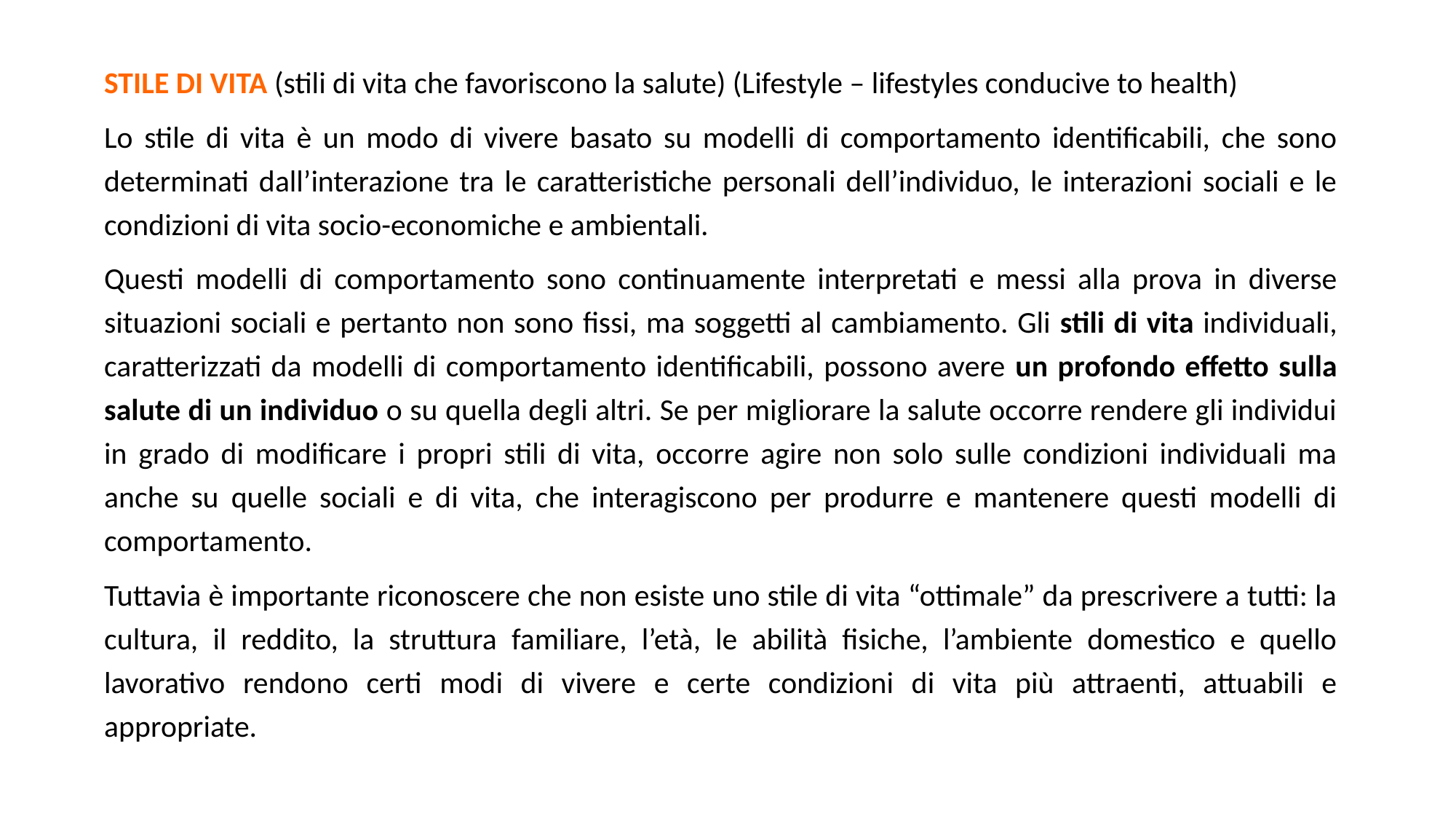

STILE DI VITA (stili di vita che favoriscono la salute) (Lifestyle – lifestyles conducive to health)
Lo stile di vita è un modo di vivere basato su modelli di comportamento identificabili, che sono determinati dall’interazione tra le caratteristiche personali dell’individuo, le interazioni sociali e le condizioni di vita socio-economiche e ambientali.
Questi modelli di comportamento sono continuamente interpretati e messi alla prova in diverse situazioni sociali e pertanto non sono fissi, ma soggetti al cambiamento. Gli stili di vita individuali, caratterizzati da modelli di comportamento identificabili, possono avere un profondo effetto sulla salute di un individuo o su quella degli altri. Se per migliorare la salute occorre rendere gli individui in grado di modificare i propri stili di vita, occorre agire non solo sulle condizioni individuali ma anche su quelle sociali e di vita, che interagiscono per produrre e mantenere questi modelli di comportamento.
Tuttavia è importante riconoscere che non esiste uno stile di vita “ottimale” da prescrivere a tutti: la cultura, il reddito, la struttura familiare, l’età, le abilità fisiche, l’ambiente domestico e quello lavorativo rendono certi modi di vivere e certe condizioni di vita più attraenti, attuabili e appropriate.